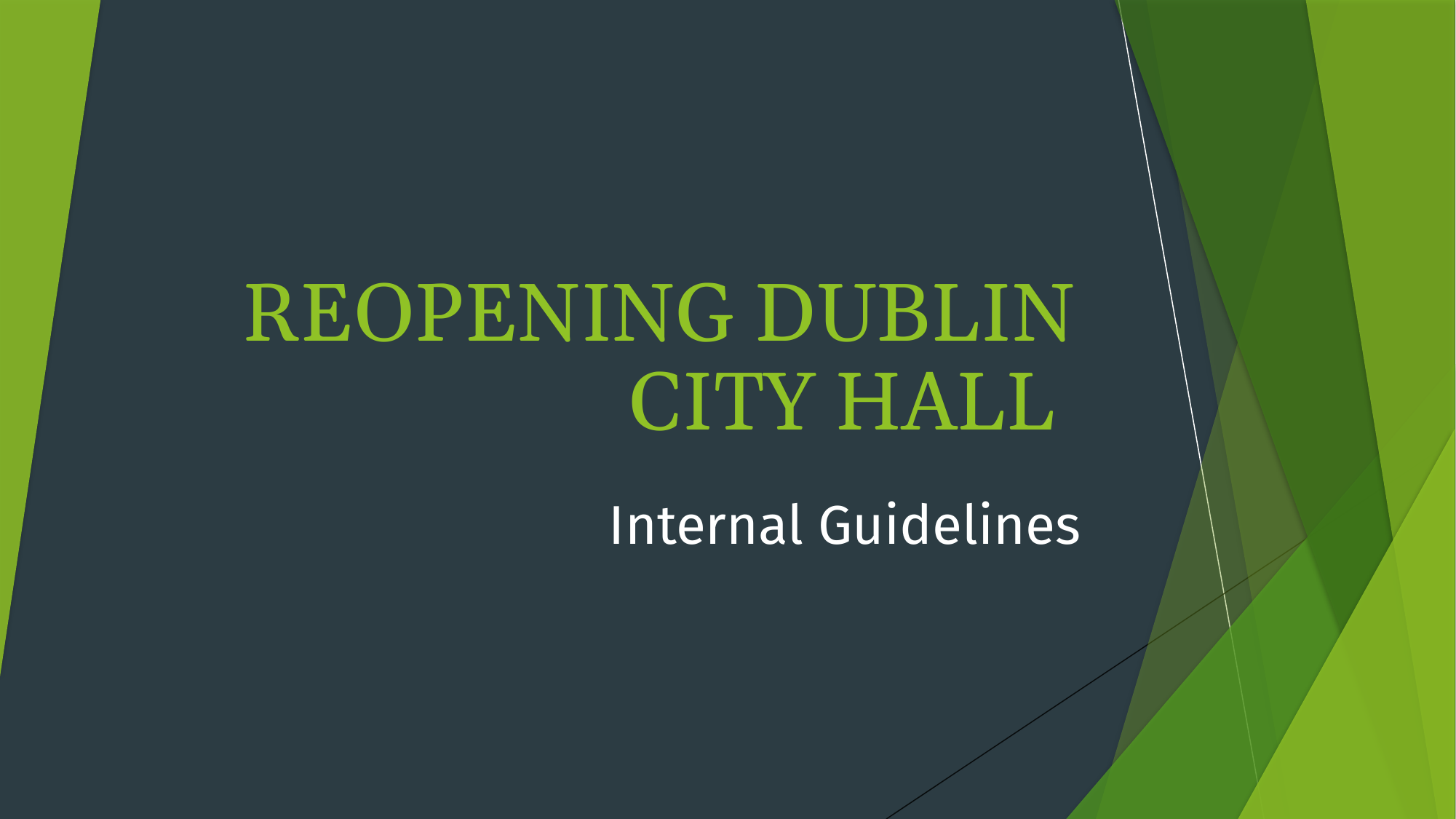

# REOPENING DUBLIN CITY HALL
Internal Guidelines